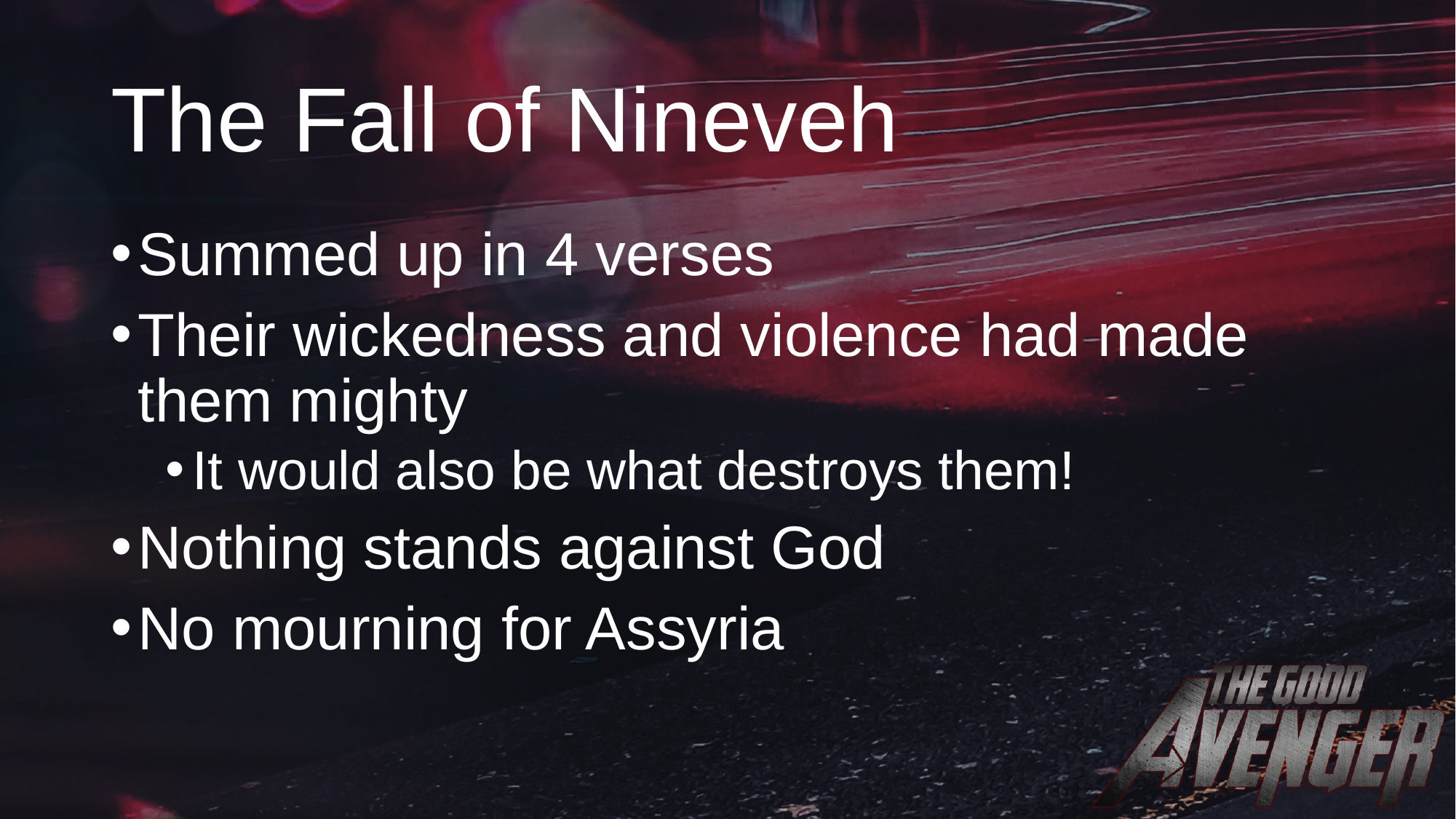

# The Fall of Nineveh
Summed up in 4 verses
Their wickedness and violence had made them mighty
It would also be what destroys them!
Nothing stands against God
No mourning for Assyria